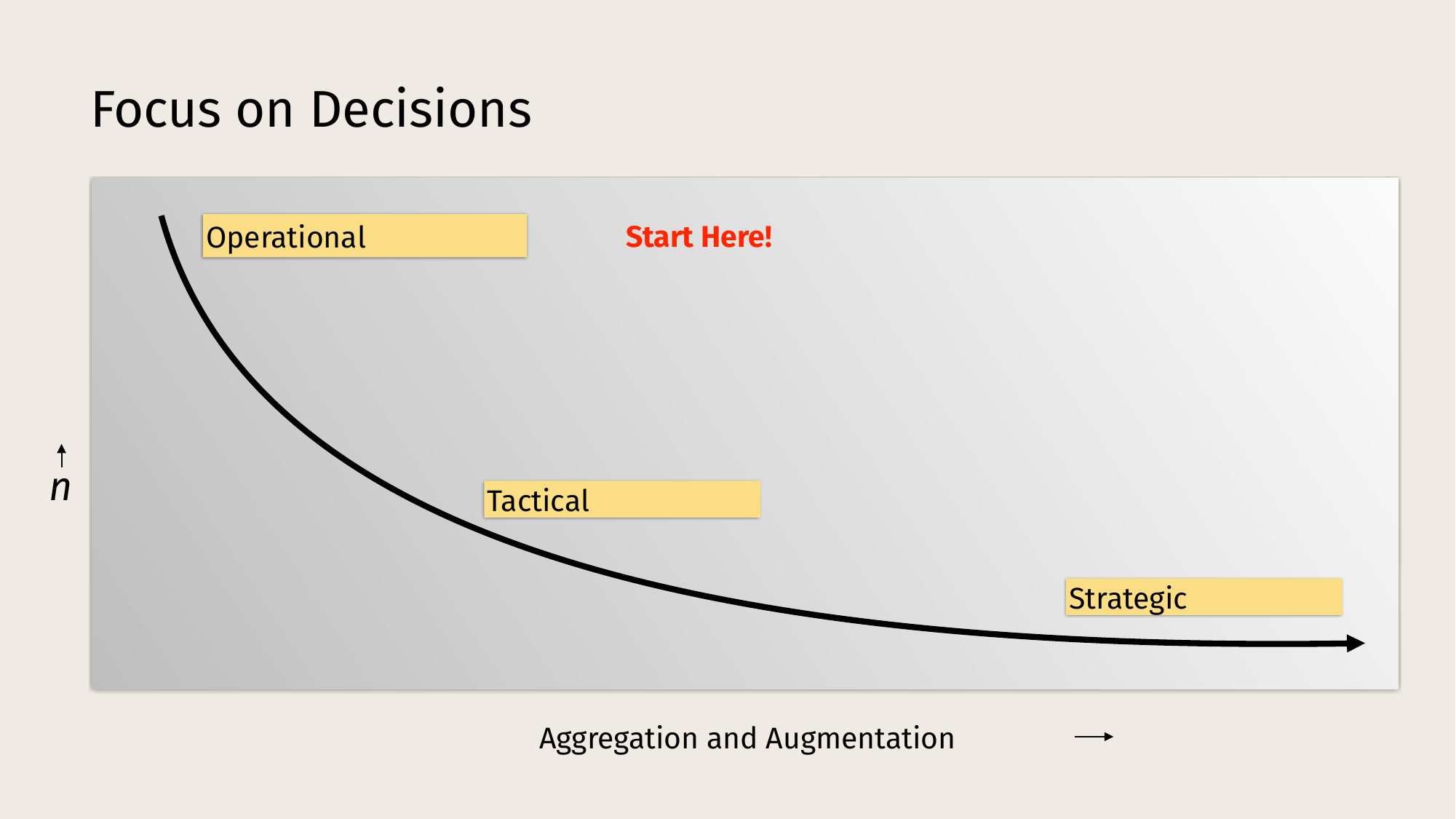

# Focus on Decisions

Operational

Start Here!

n
Tactical

Strategic

Aggregation and Augmentation